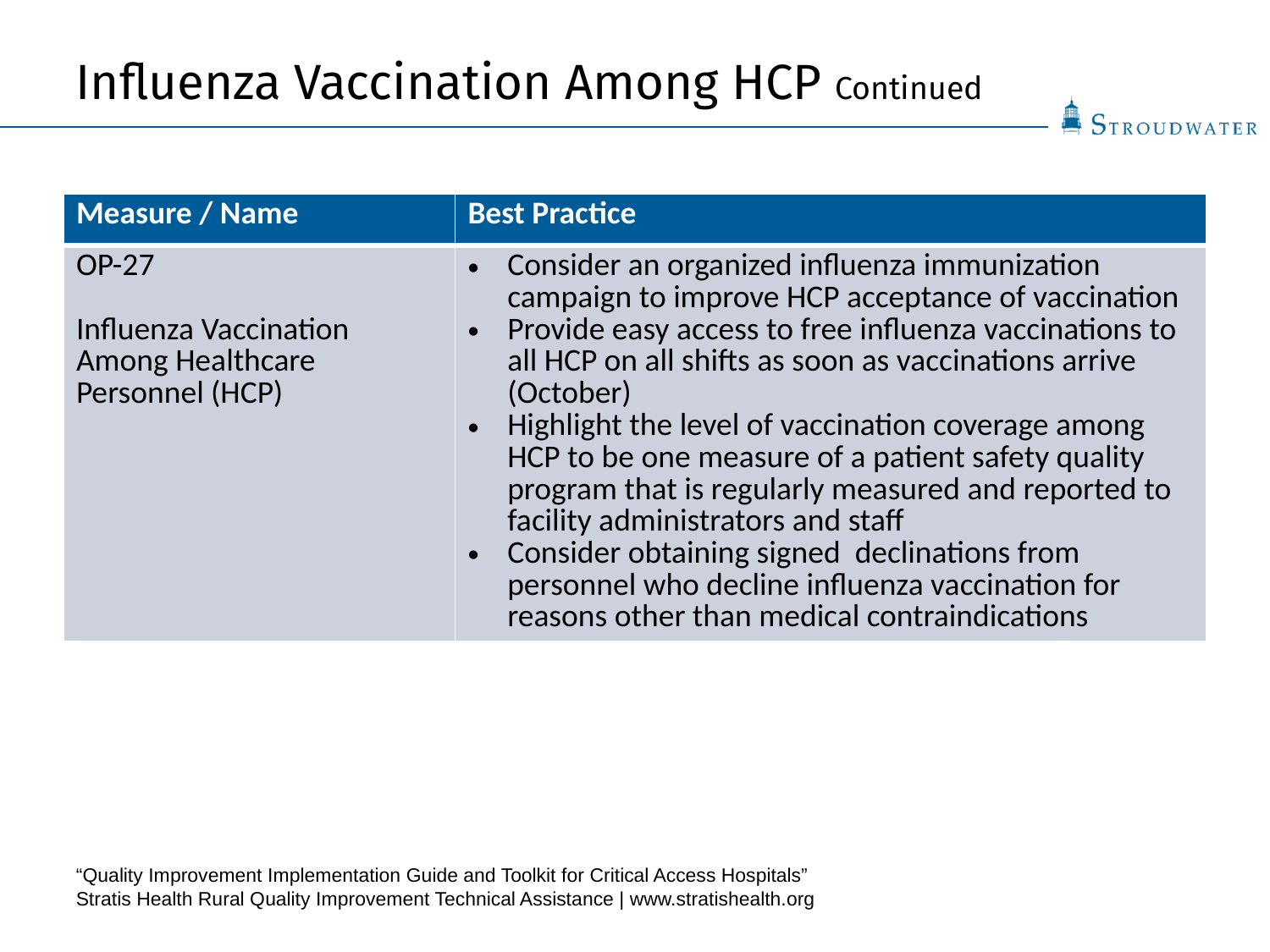

Influenza Vaccination Among HCP Continued
| Measure / Name | Best Practice |
| --- | --- |
| OP-27 Influenza Vaccination Among Healthcare Personnel (HCP) | Consider an organized influenza immunization campaign to improve HCP acceptance of vaccination Provide easy access to free influenza vaccinations to all HCP on all shifts as soon as vaccinations arrive (October) Highlight the level of vaccination coverage among HCP to be one measure of a patient safety quality program that is regularly measured and reported to facility administrators and staff Consider obtaining signed declinations from personnel who decline influenza vaccination for reasons other than medical contraindications |
“Quality Improvement Implementation Guide and Toolkit for Critical Access Hospitals”
Stratis Health Rural Quality Improvement Technical Assistance | www.stratishealth.org